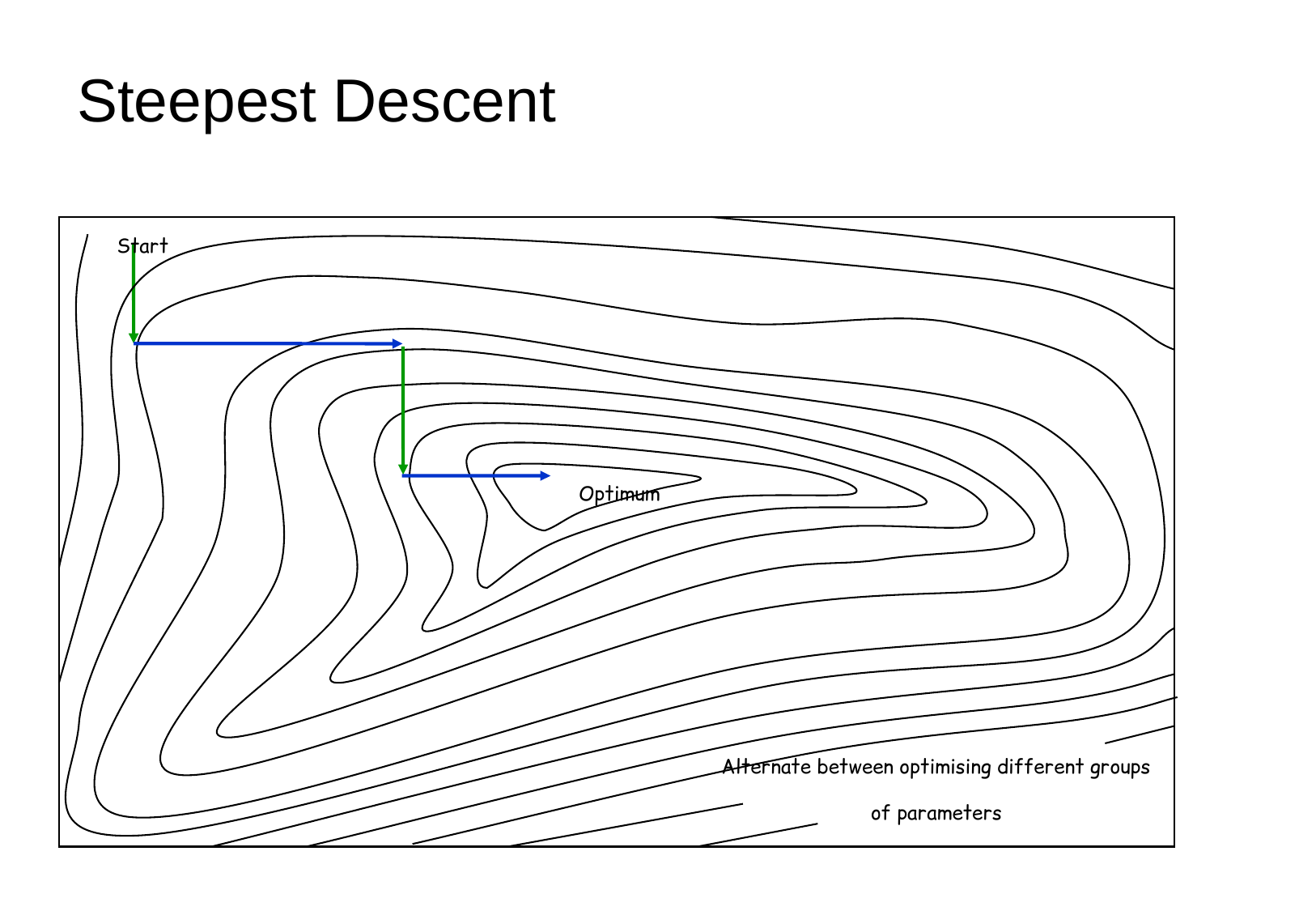

# Steepest Descent
Start

Optimum

Alternate between optimising different groups of parameters